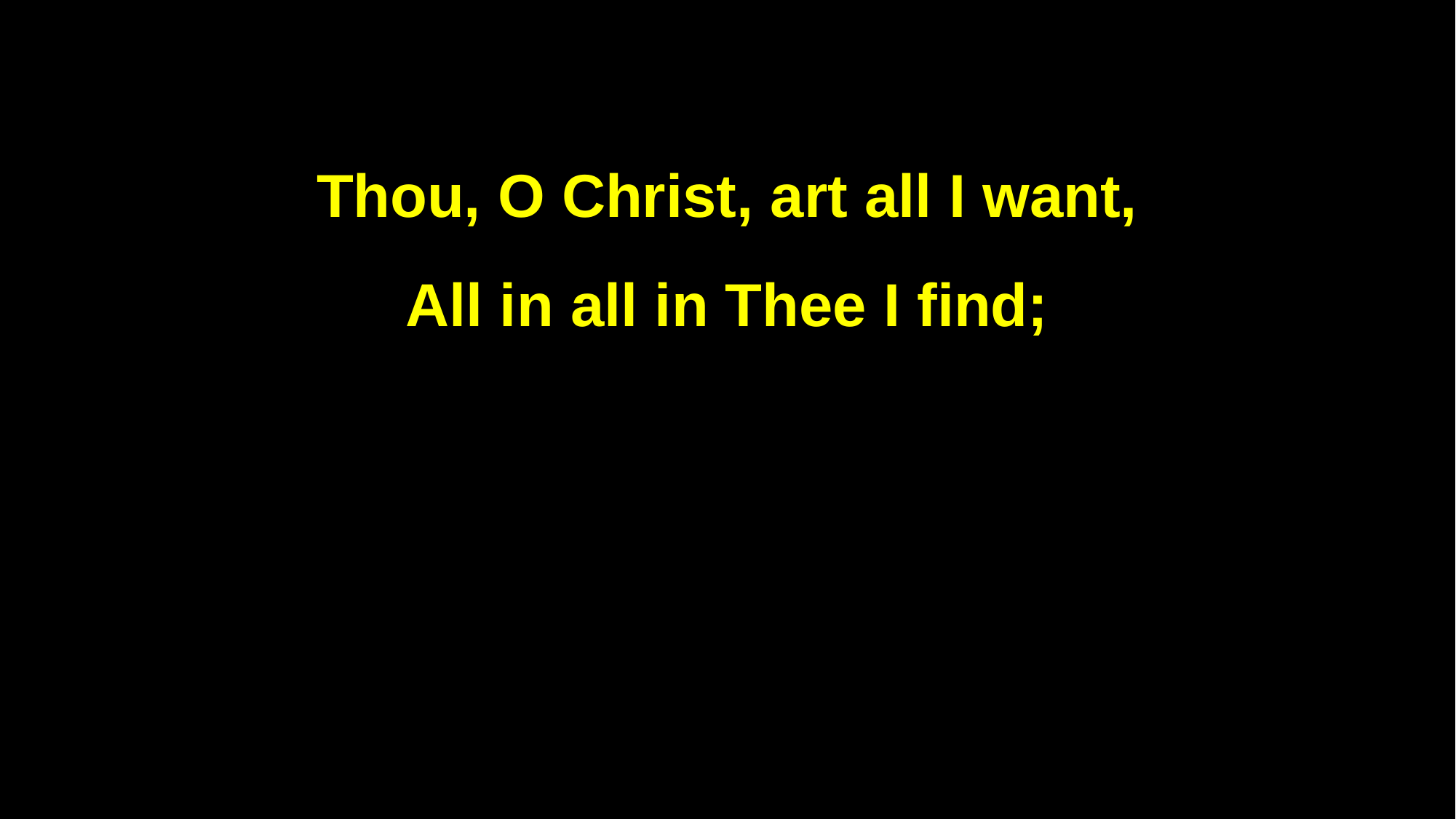

Thou, O Christ, art all I want,
All in all in Thee I find;